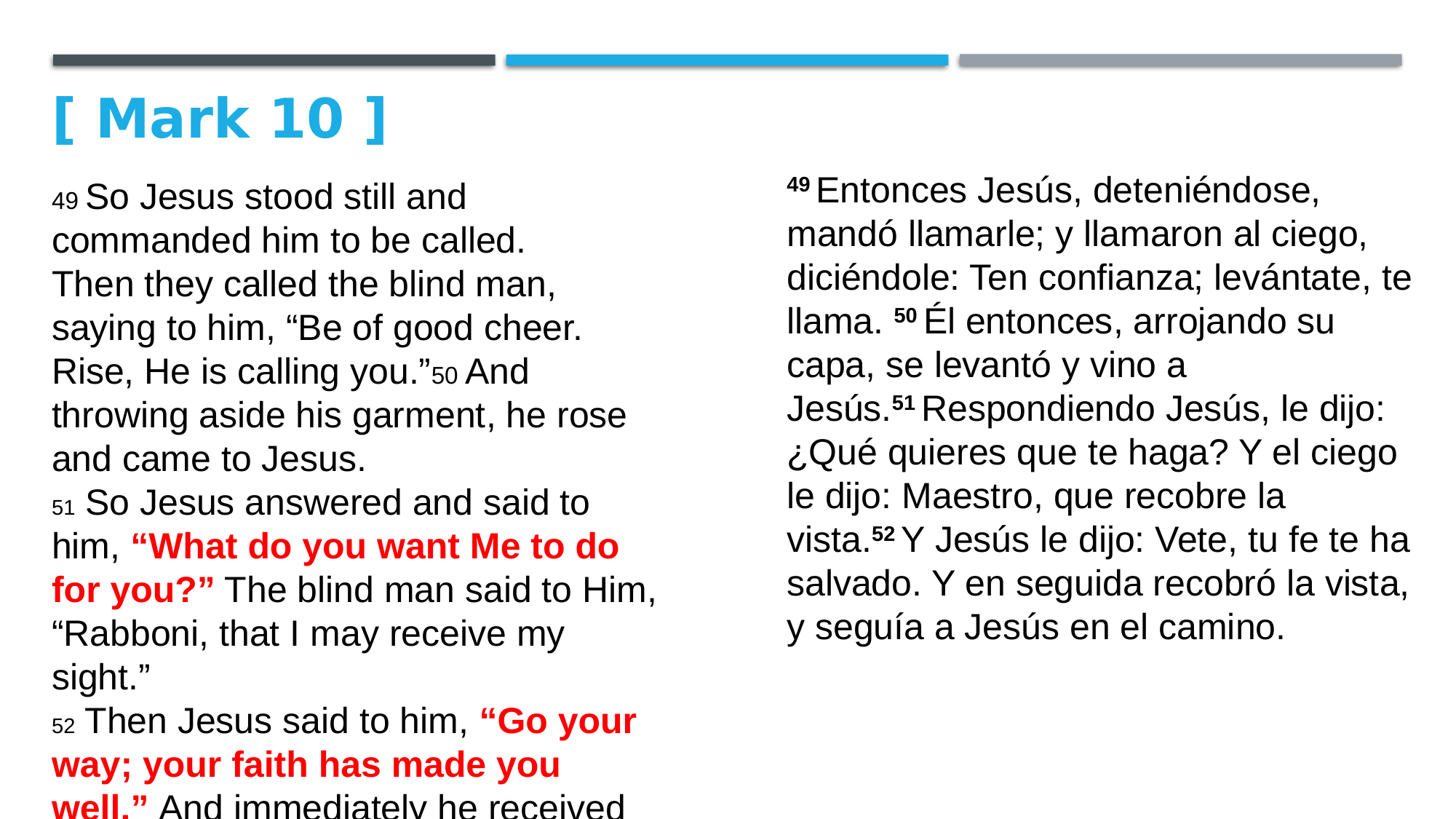

[ Mark 10 ]
49 So Jesus stood still and commanded him to be called.
Then they called the blind man, saying to him, “Be of good cheer. Rise, He is calling you.”50 And throwing aside his garment, he rose and came to Jesus.
51 So Jesus answered and said to him, “What do you want Me to do for you?” The blind man said to Him, “Rabboni, that I may receive my sight.”
52 Then Jesus said to him, “Go your way; your faith has made you well.” And immediately he received his sight and followed Jesus on the road.
49 Entonces Jesús, deteniéndose, mandó llamarle; y llamaron al ciego, diciéndole: Ten confianza; levántate, te llama. 50 Él entonces, arrojando su capa, se levantó y vino a Jesús.51 Respondiendo Jesús, le dijo: ¿Qué quieres que te haga? Y el ciego le dijo: Maestro, que recobre la vista.52 Y Jesús le dijo: Vete, tu fe te ha salvado. Y en seguida recobró la vista, y seguía a Jesús en el camino.